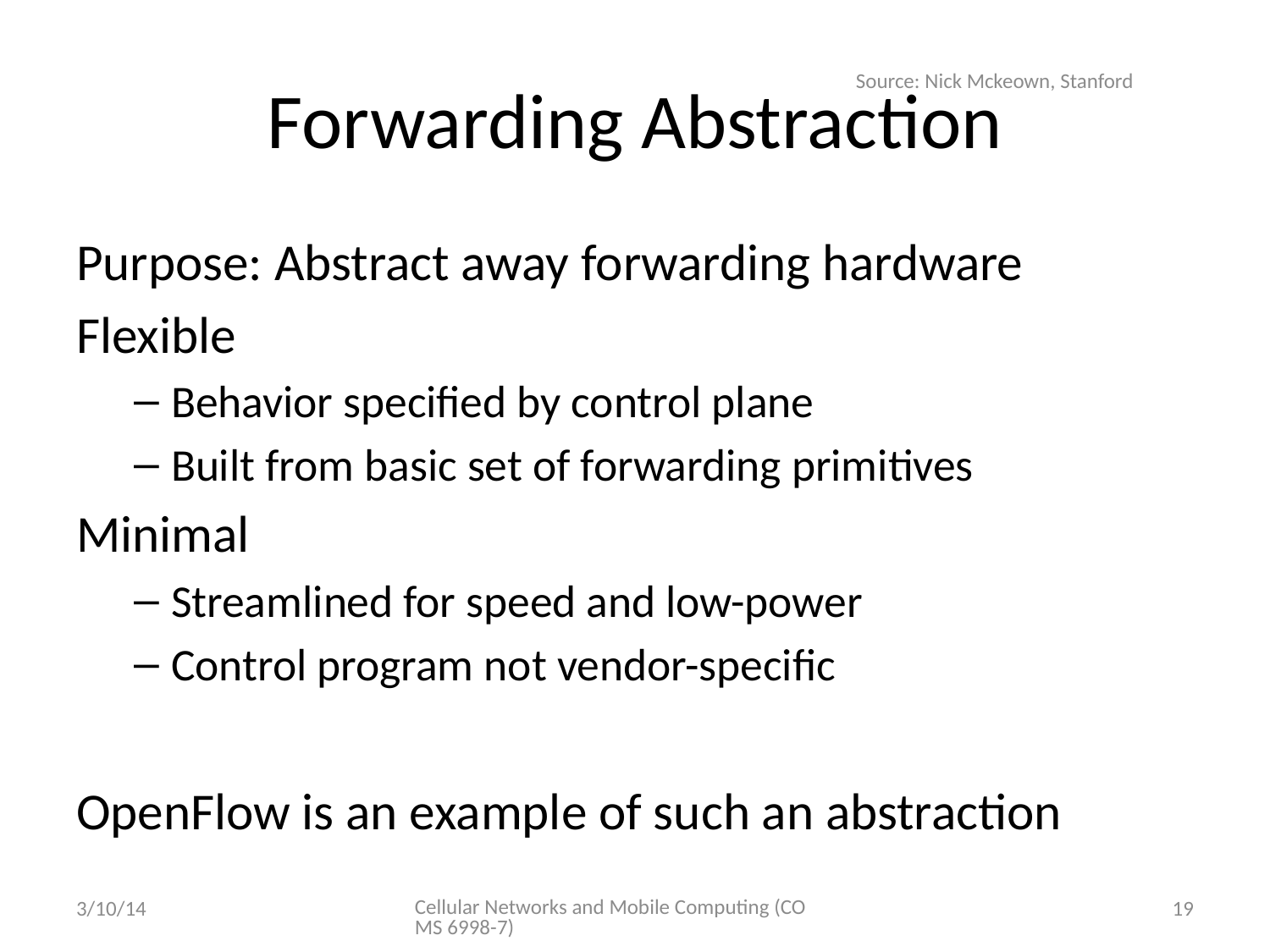

# Forwarding Abstraction
Source: Nick Mckeown, Stanford
Purpose: Abstract away forwarding hardware
Flexible
Behavior specified by control plane
Built from basic set of forwarding primitives
Minimal
Streamlined for speed and low-power
Control program not vendor-specific

OpenFlow is an example of such an abstraction

Cellular Networks and Mobile Computing (COMS 6998-7)
3/10/14
19